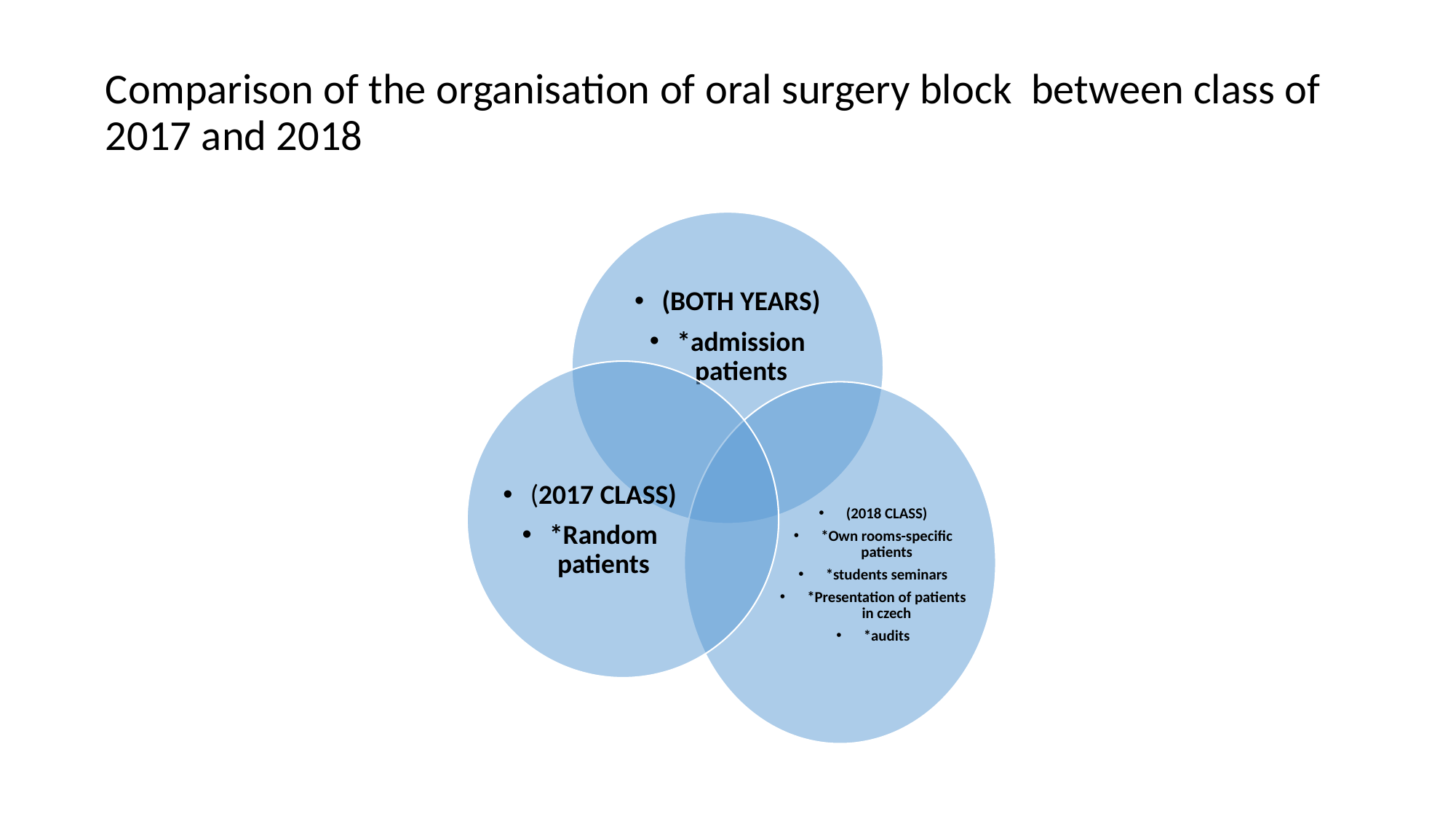

# Comparison of the organisation of oral surgery block  between class of 2017 and 2018

(BOTH YEARS)
*admission patients

(2017 CLASS)
*Random patients

(2018 CLASS)
*Own rooms-specific patients
*students seminars
*Presentation of patients in czech
*audits